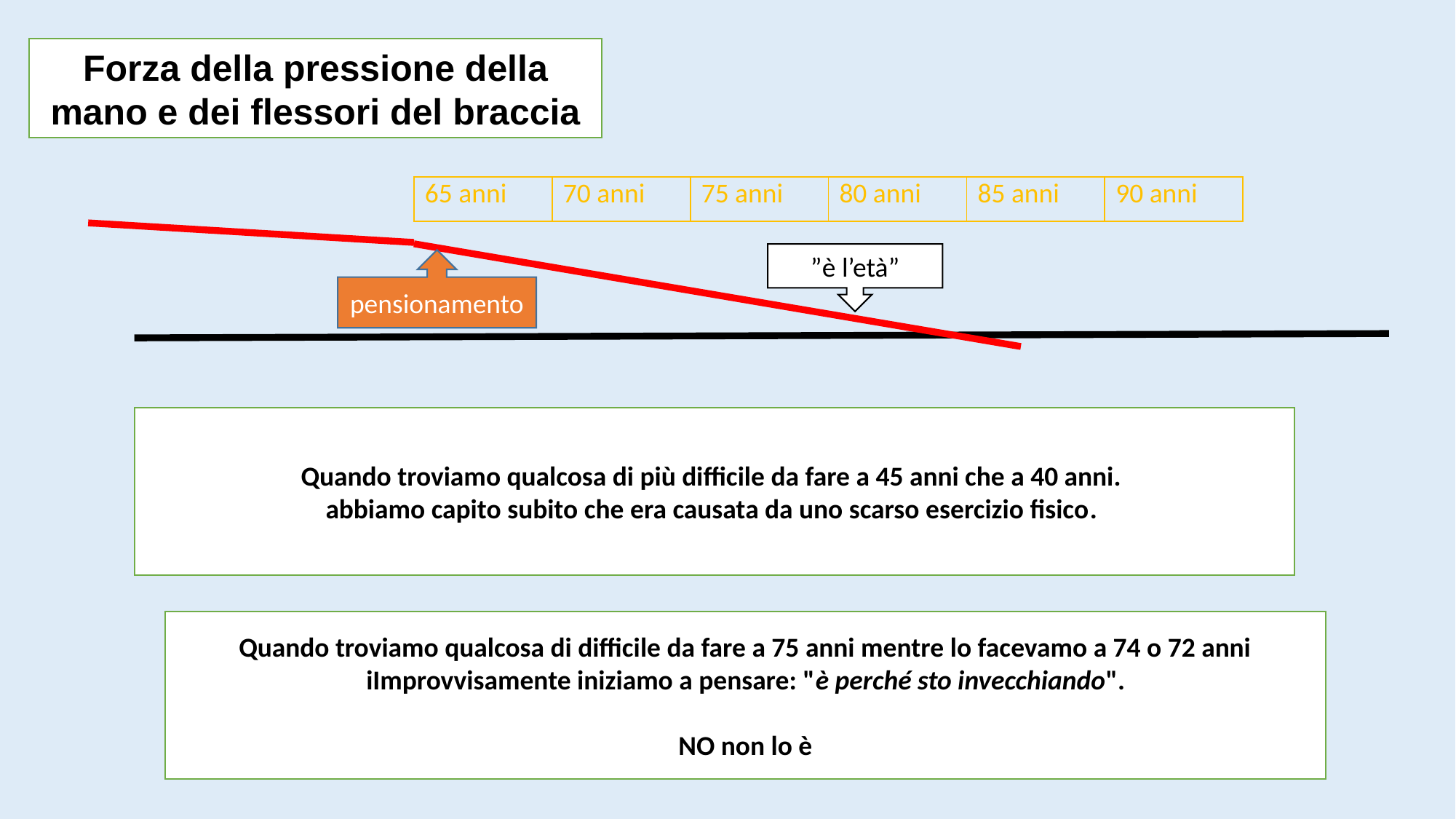

#
Forza della pressione della mano e dei flessori del braccia
| 65 anni | 70 anni | 75 anni | 80 anni | 85 anni | 90 anni |
| --- | --- | --- | --- | --- | --- |
”è l’età”
pensionamento
Quando troviamo qualcosa di più difficile da fare a 45 anni che a 40 anni.
abbiamo capito subito che era causata da uno scarso esercizio fisico.
Quando troviamo qualcosa di difficile da fare a 75 anni mentre lo facevamo a 74 o 72 anni iImprovvisamente iniziamo a pensare: "è perché sto invecchiando".

NO non lo è